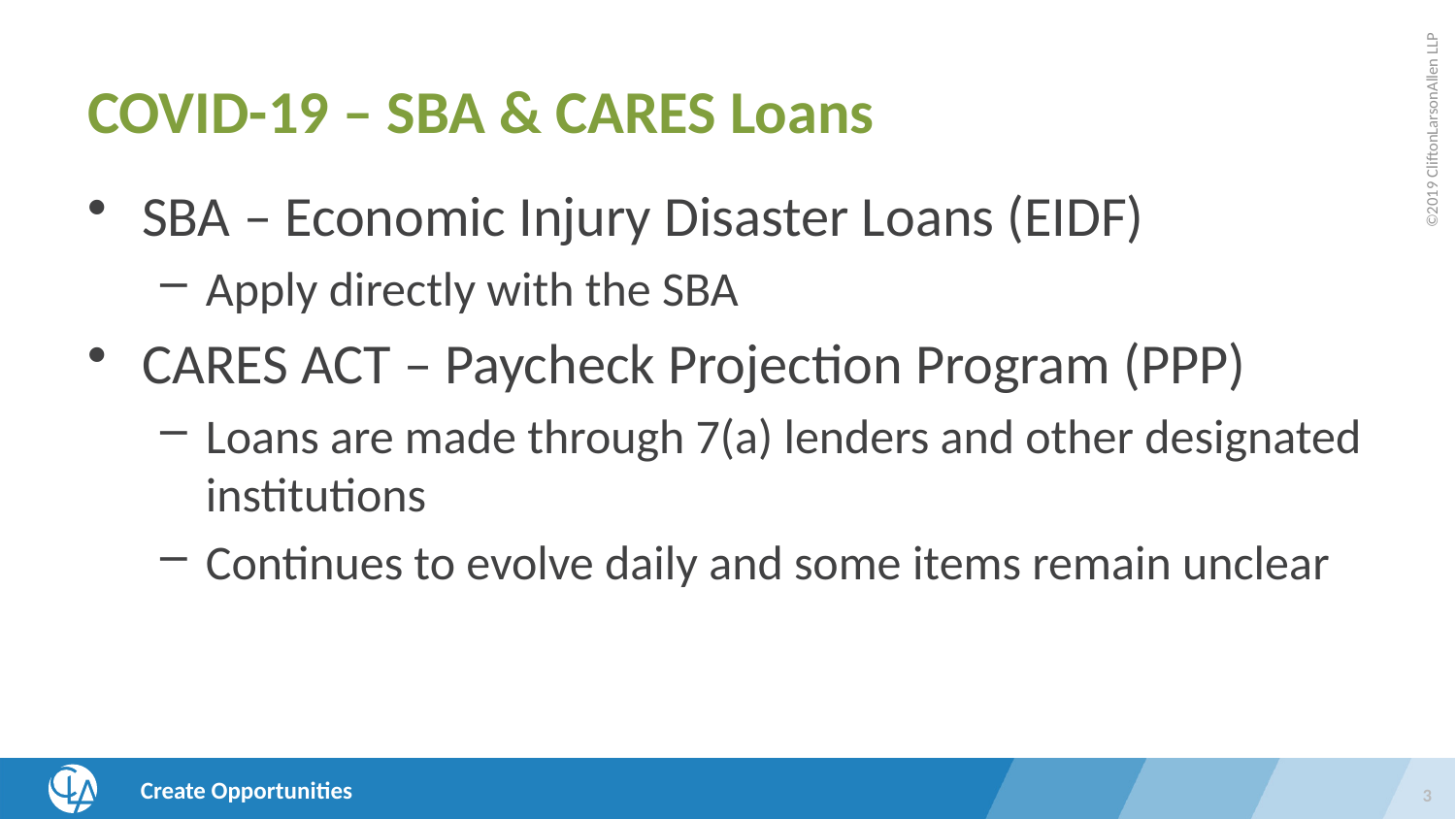

# COVID-19 – SBA & CARES Loans
SBA – Economic Injury Disaster Loans (EIDF)
Apply directly with the SBA
CARES ACT – Paycheck Projection Program (PPP)
Loans are made through 7(a) lenders and other designated institutions
Continues to evolve daily and some items remain unclear
3